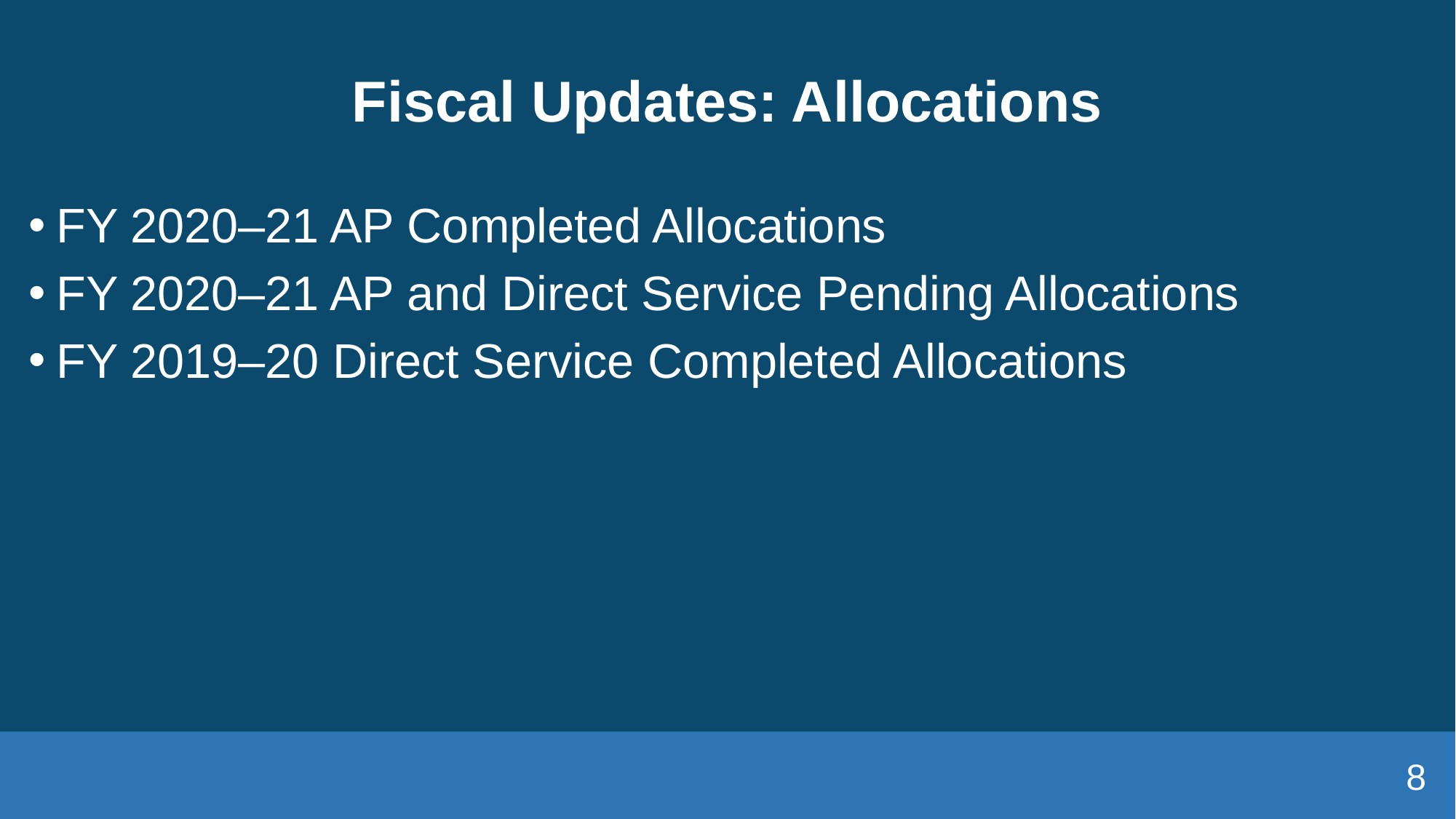

# Fiscal Updates: Allocations
FY 2020–21 AP Completed Allocations
FY 2020–21 AP and Direct Service Pending Allocations
FY 2019–20 Direct Service Completed Allocations

8